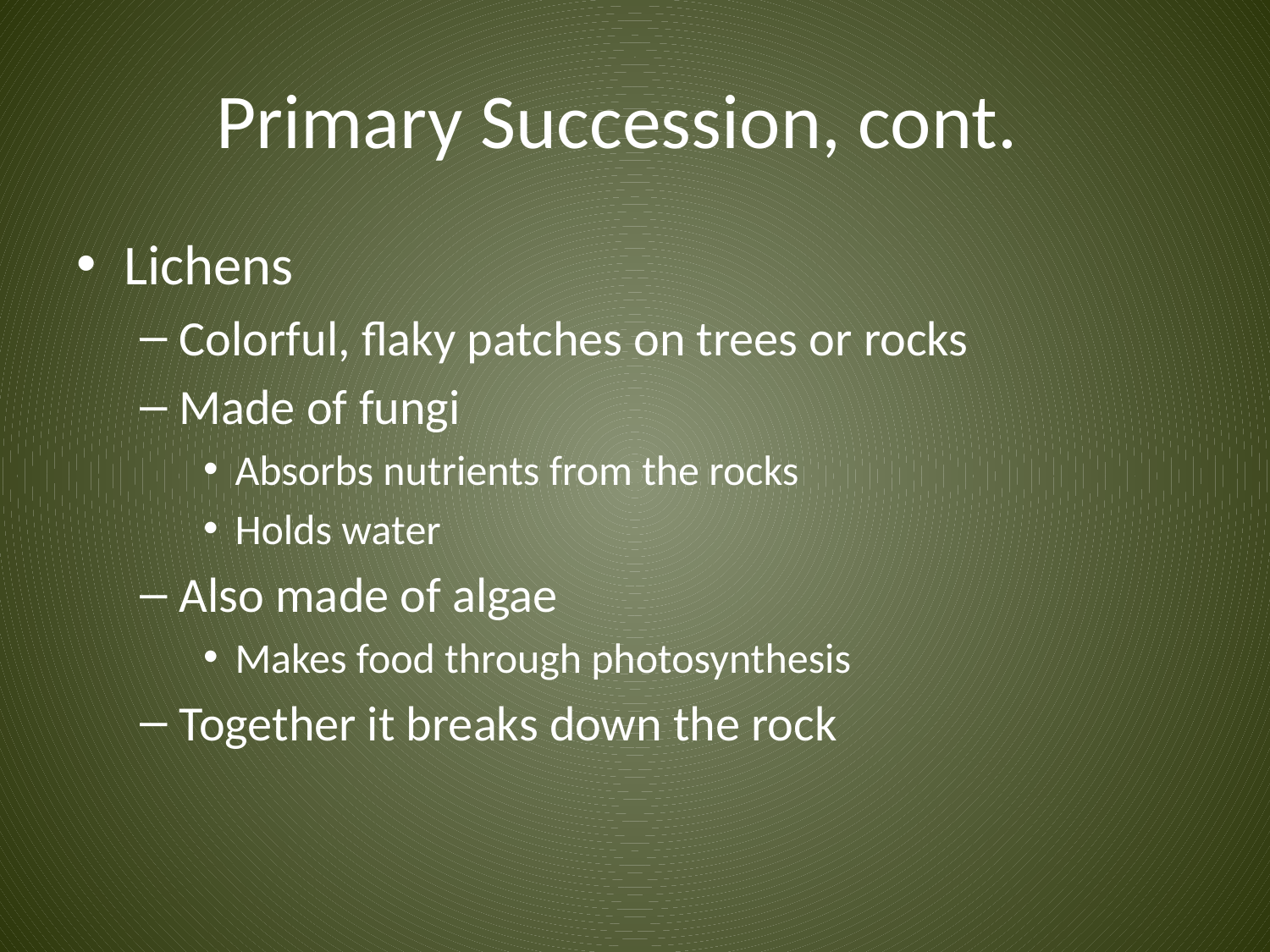

# Primary Succession, cont.
Lichens
Colorful, flaky patches on trees or rocks
Made of fungi
Absorbs nutrients from the rocks
Holds water
Also made of algae
Makes food through photosynthesis
Together it breaks down the rock